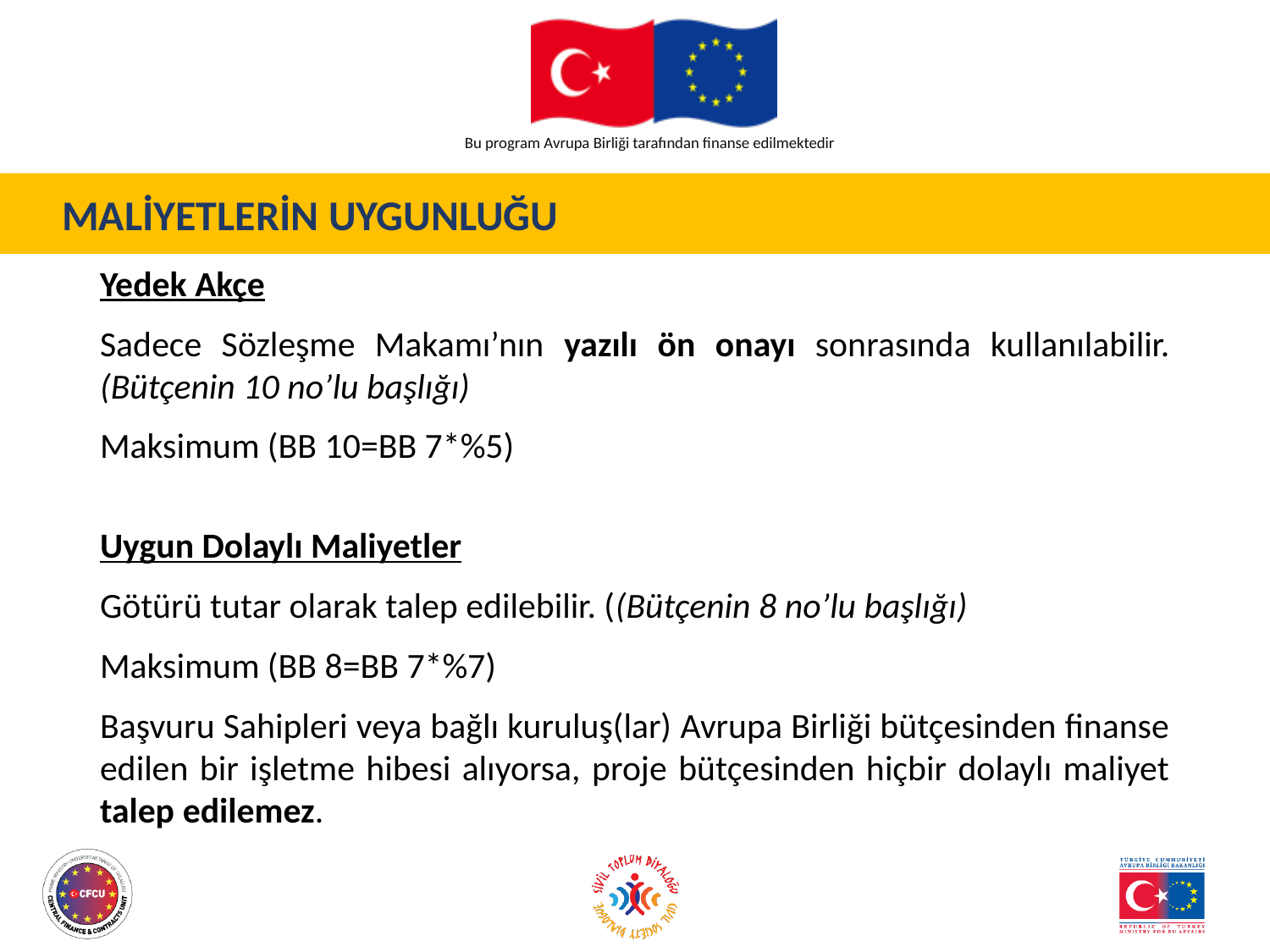

MALİYETLERİN UYGUNLUĞU
Yedek Akçe
Sadece Sözleşme Makamı’nın yazılı ön onayı sonrasında kullanılabilir. (Bütçenin 10 no’lu başlığı)
Maksimum (BB 10=BB 7*%5)

Uygun Dolaylı Maliyetler
Götürü tutar olarak talep edilebilir. ((Bütçenin 8 no’lu başlığı)
Maksimum (BB 8=BB 7*%7)
Başvuru Sahipleri veya bağlı kuruluş(lar) Avrupa Birliği bütçesinden finanse edilen bir işletme hibesi alıyorsa, proje bütçesinden hiçbir dolaylı maliyet talep edilemez.